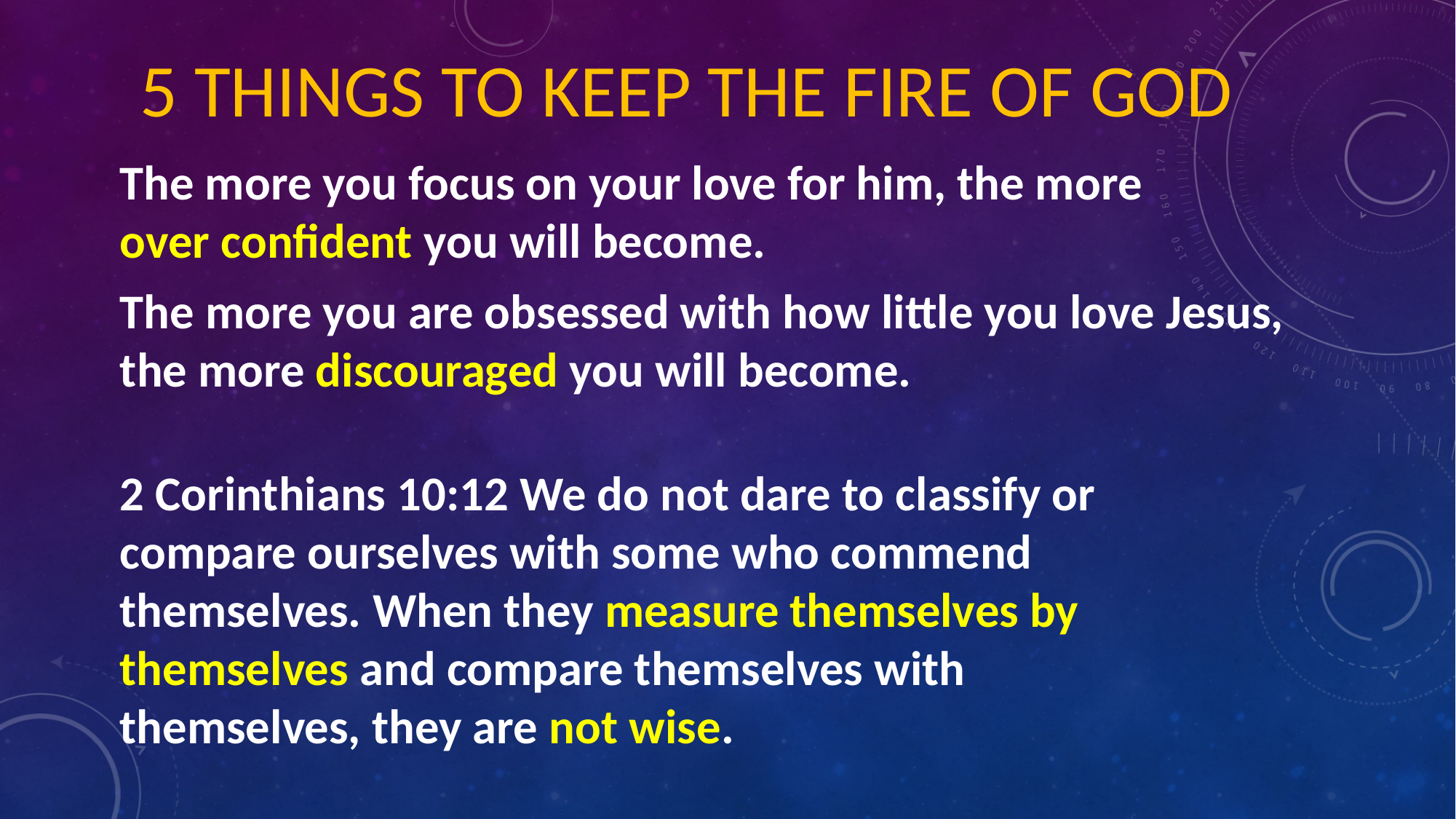

# 5 things to Keep the fire of God
The more you focus on your love for him, the more over confident you will become.
The more you are obsessed with how little you love Jesus, the more discouraged you will become.
2 Corinthians 10:12 We do not dare to classify or compare ourselves with some who commend themselves. When they measure themselves by themselves and compare themselves with themselves, they are not wise.